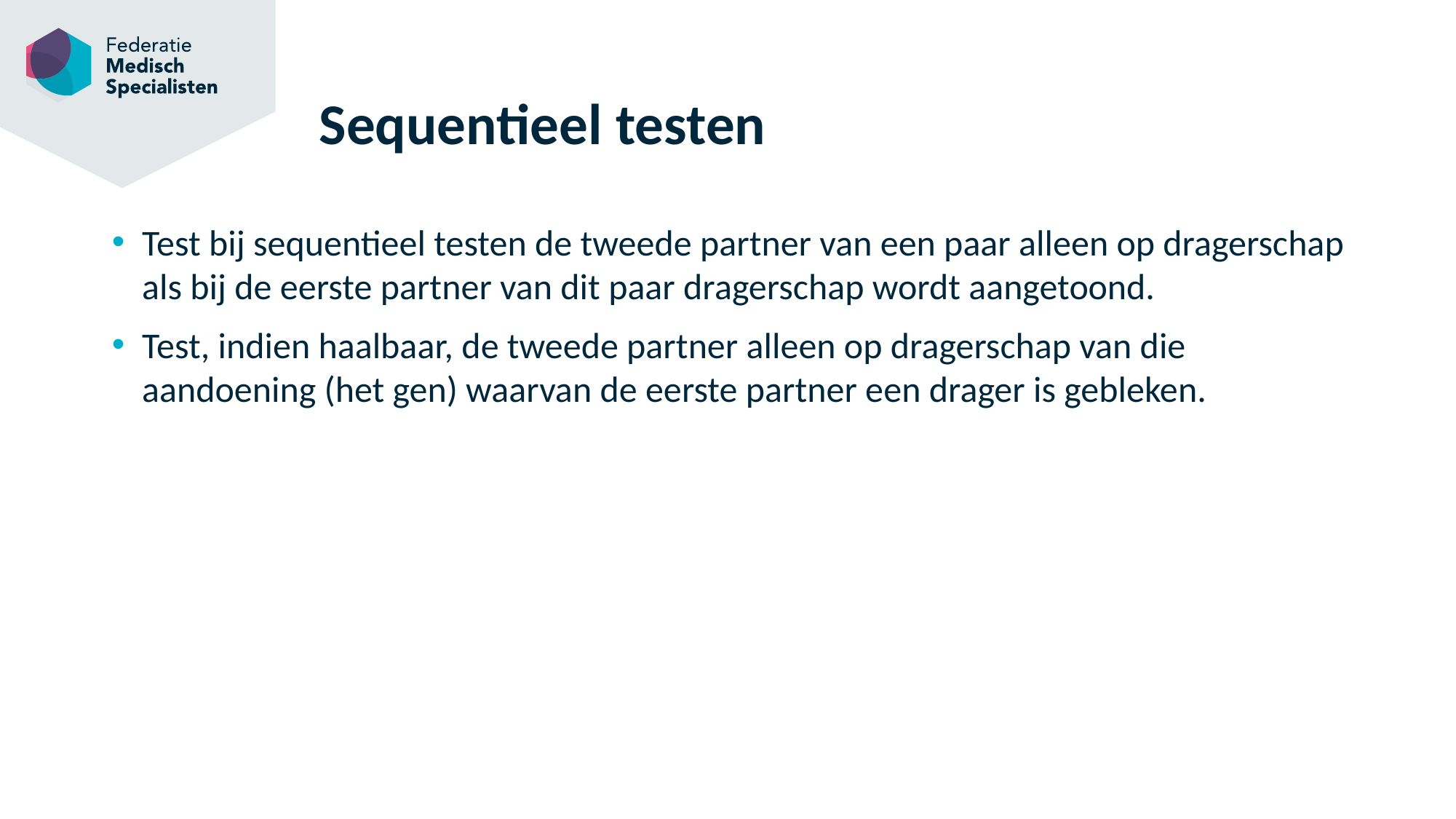

# Sequentieel testen
Test bij sequentieel testen de tweede partner van een paar alleen op dragerschap als bij de eerste partner van dit paar dragerschap wordt aangetoond.
Test, indien haalbaar, de tweede partner alleen op dragerschap van die aandoening (het gen) waarvan de eerste partner een drager is gebleken.